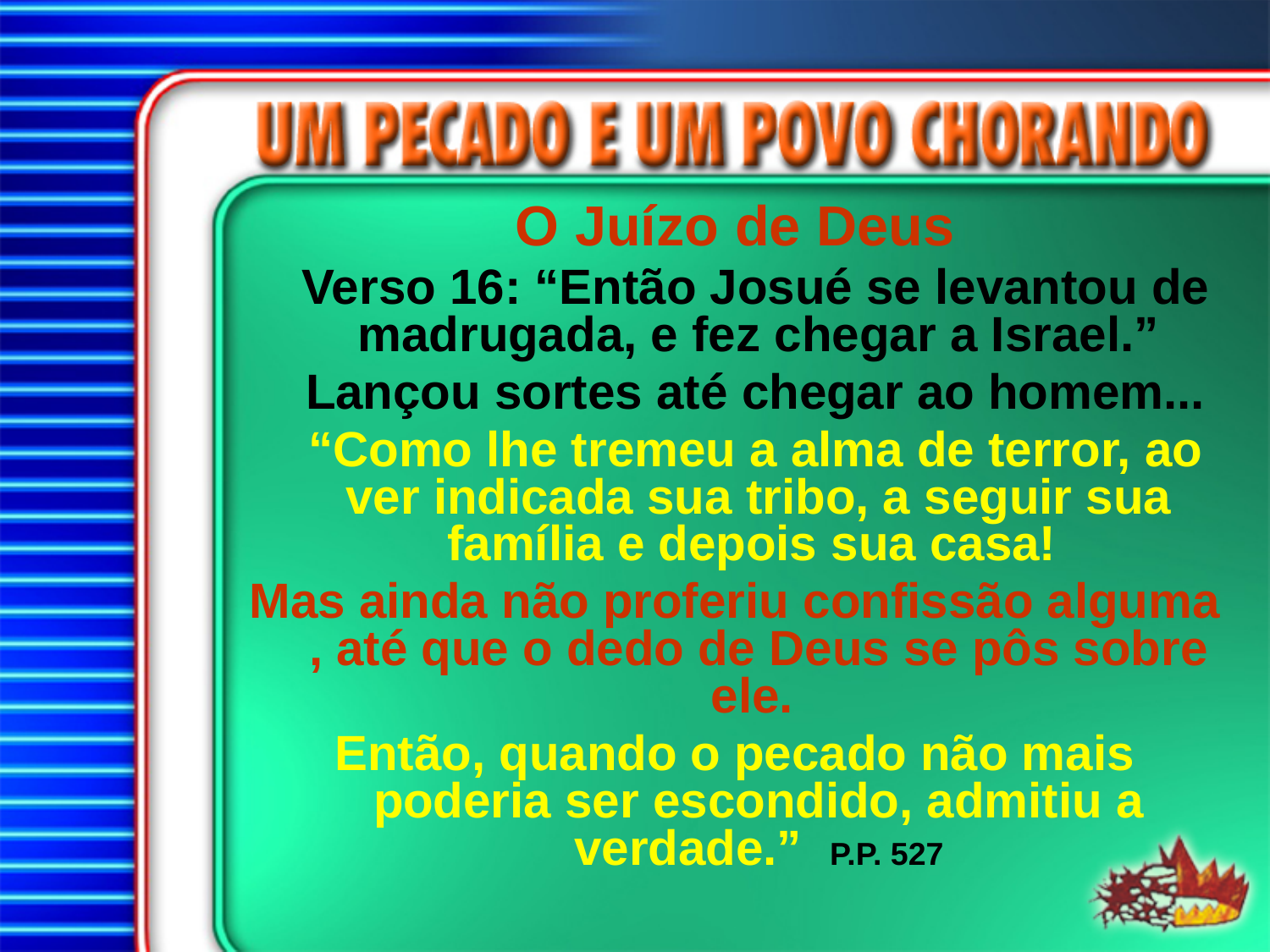

O Juízo de Deus
   Verso 16: “Então Josué se levantou de madrugada, e fez chegar a Israel.”
   Lançou sortes até chegar ao homem...
   “Como lhe tremeu a alma de terror, ao ver indicada sua tribo, a seguir sua família e depois sua casa!
Mas ainda não proferiu confissão alguma , até que o dedo de Deus se pôs sobre ele.
Então, quando o pecado não mais poderia ser escondido, admitiu a verdade.”  P.P. 527